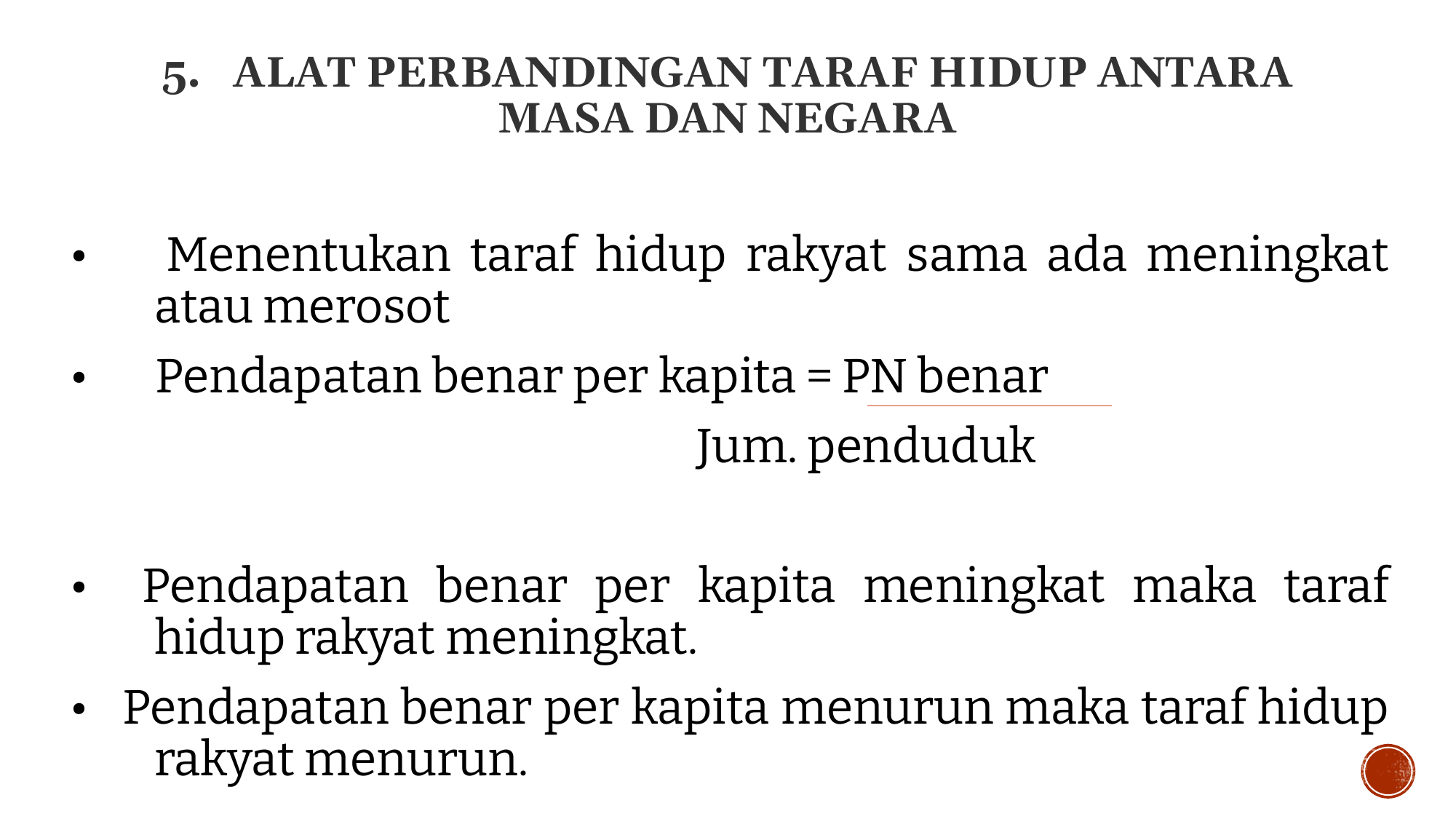

# 5.   Alat perbandingan taraf hidup antara masa dan negara
•    Menentukan taraf hidup rakyat sama ada meningkat atau merosot
•       Pendapatan benar per kapita = PN benar
                                                                 Jum. penduduk

•  Pendapatan benar per kapita meningkat maka taraf hidup rakyat meningkat.
•   Pendapatan benar per kapita menurun maka taraf hidup rakyat menurun.